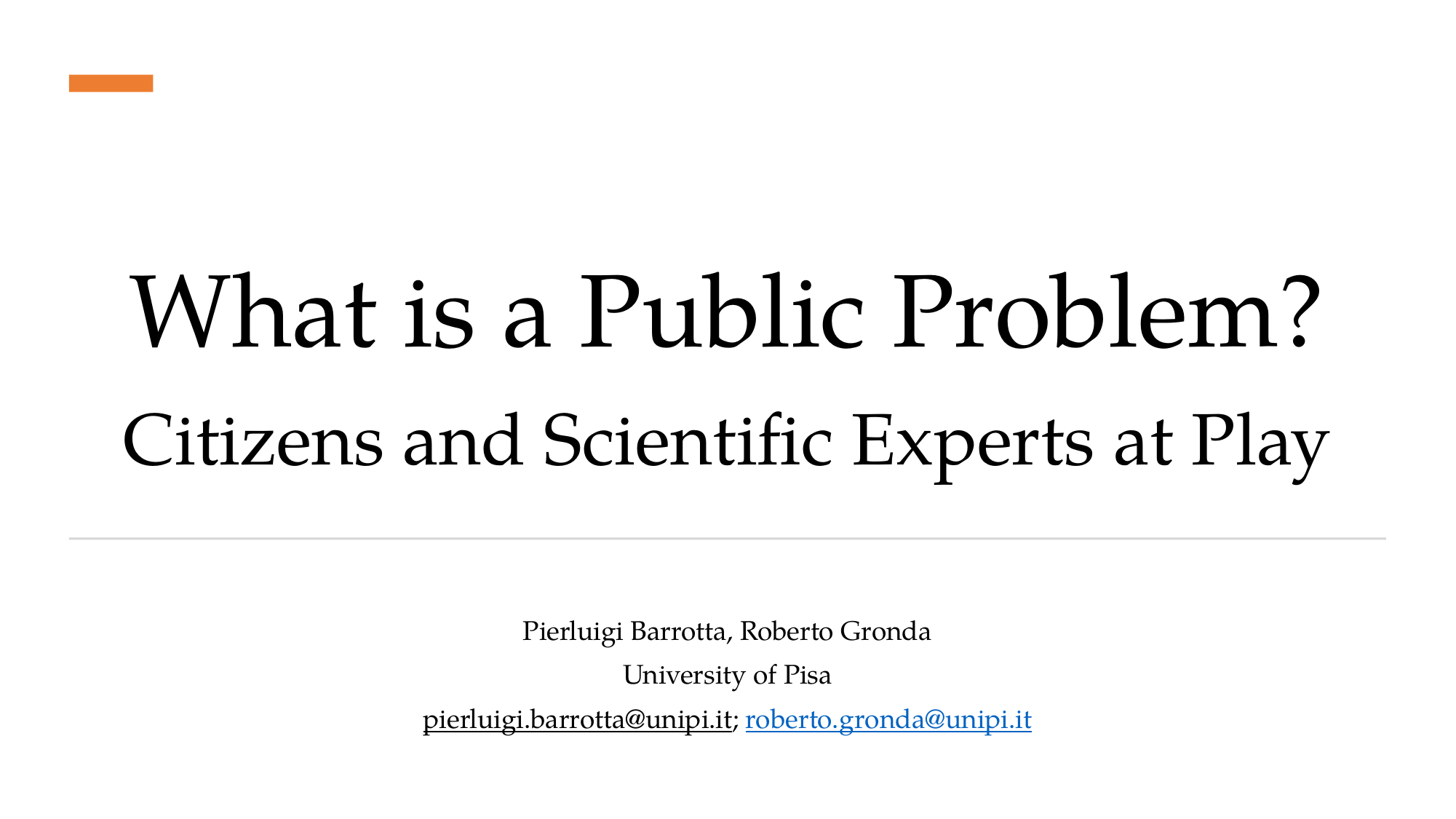

# What is a Public Problem? Citizens and Scientific Experts at Play

Pierluigi Barrotta, Roberto Gronda
University of Pisa
pierluigi.barrotta@unipi.it; roberto.gronda@unipi.it